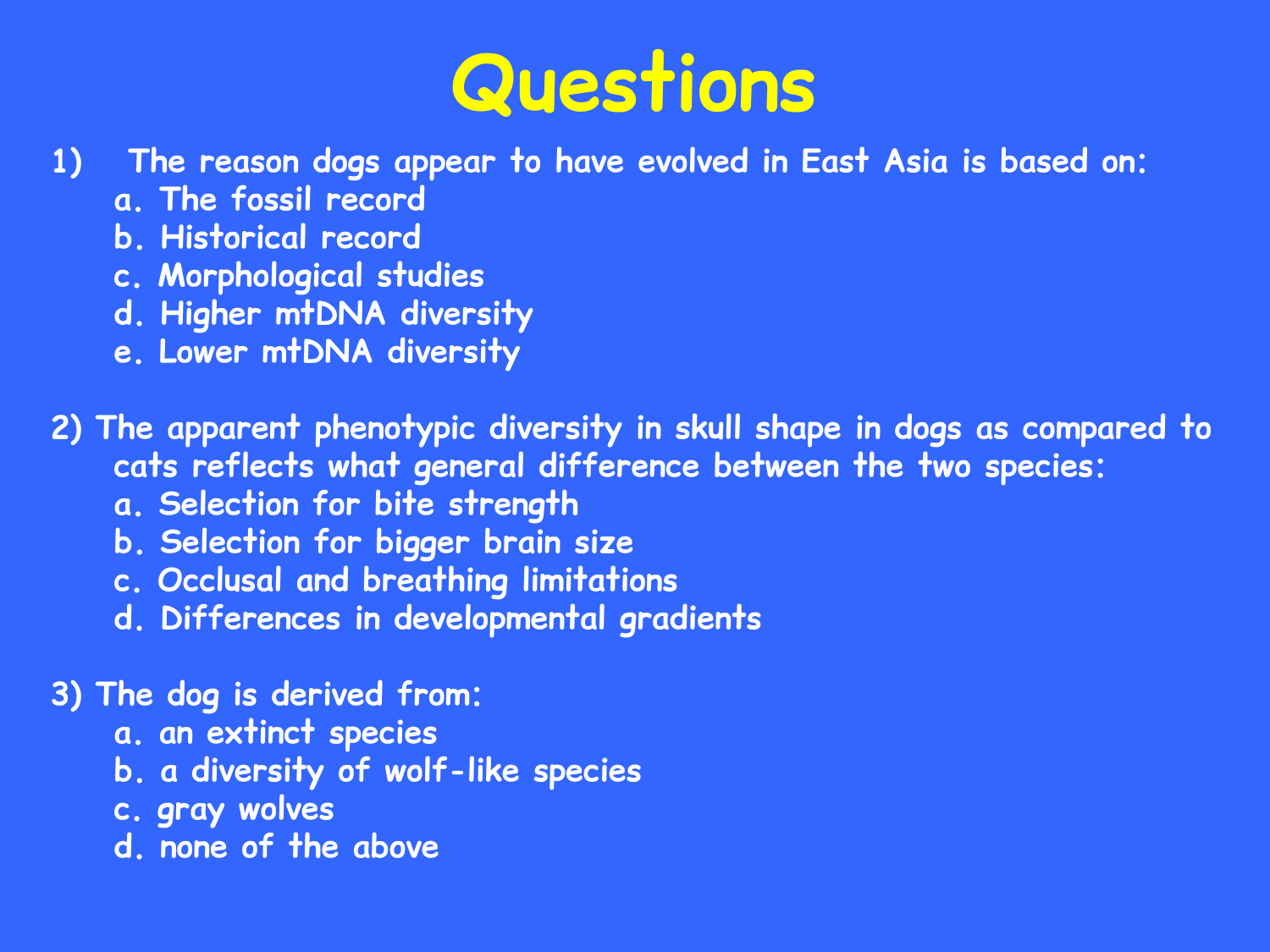

# Questions
 The reason dogs appear to have evolved in East Asia is based on:
	a. The fossil record
	b. Historical record
	c. Morphological studies
	d. Higher mtDNA diversity
	e. Lower mtDNA diversity

2) The apparent phenotypic diversity in skull shape in dogs as compared to cats reflects what general difference between the two species:
	a. Selection for bite strength
	b. Selection for bigger brain size
  	c. Occlusal and breathing limitations
 	d. Differences in developmental gradients

3) The dog is derived from:
	a. an extinct species
	b. a diversity of wolf-like species
	c. gray wolves
	d. none of the above